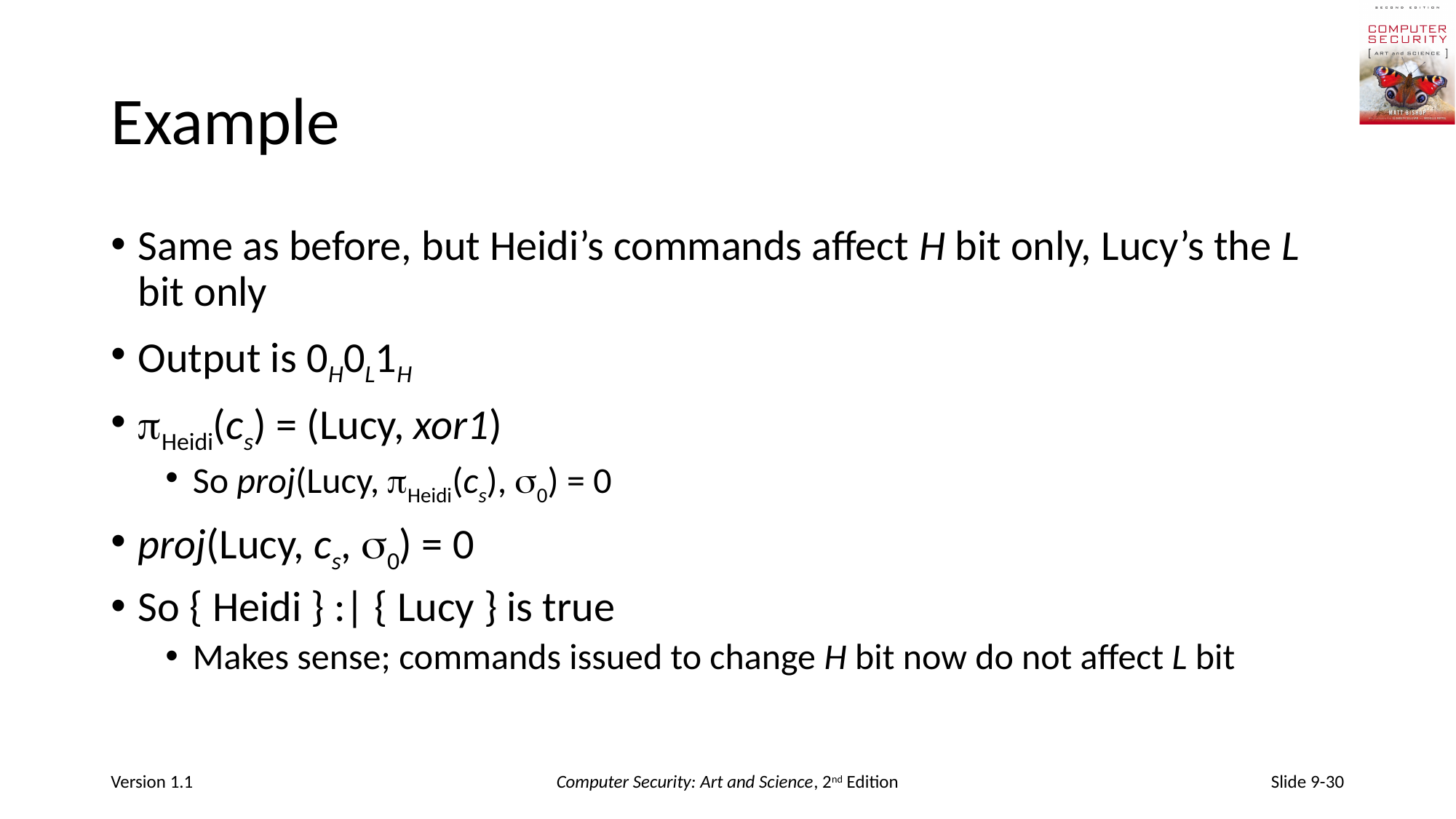

# Example
Same as before, but Heidi’s commands affect H bit only, Lucy’s the L bit only
Output is 0H0L1H
πHeidi(cs) = (Lucy, xor1)
So proj(Lucy, πHeidi(cs), σ0) = 0
proj(Lucy, cs, σ0) = 0
So { Heidi } :| { Lucy } is true
Makes sense; commands issued to change H bit now do not affect L bit
Version 1.1
Computer Security: Art and Science, 2nd Edition
Slide 9-30